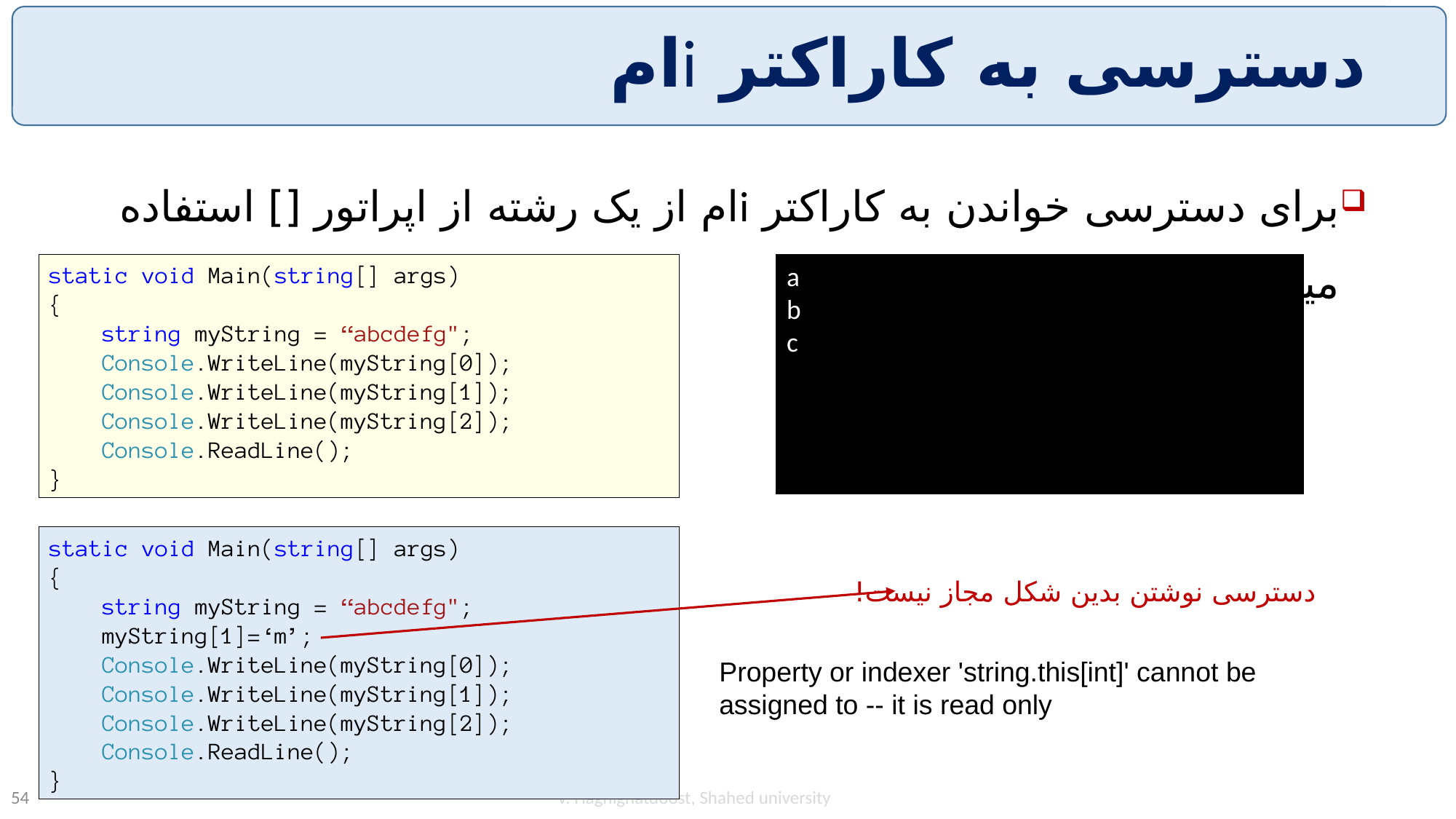

# دسترسی به کاراکتر iام
برای دسترسی خواندن به کاراکتر iام از یک رشته از اپراتور [] استفاده میکنیم.

static void Main(string[] args)
{
    string myString = “abcdefg";
    Console.WriteLine(myString[0]);
    Console.WriteLine(myString[1]);
    Console.WriteLine(myString[2]);
    Console.ReadLine();
}
a
b
c

static void Main(string[] args)
{
    string myString = “abcdefg";
    myString[1]=‘m’;
    Console.WriteLine(myString[0]);
    Console.WriteLine(myString[1]);
    Console.WriteLine(myString[2]);
    Console.ReadLine();
}
دسترسی نوشتن بدین شکل مجاز نیست!
Property or indexer 'string.this[int]' cannot be assigned to -- it is read only
V. Haghighatdoost, Shahed university
54